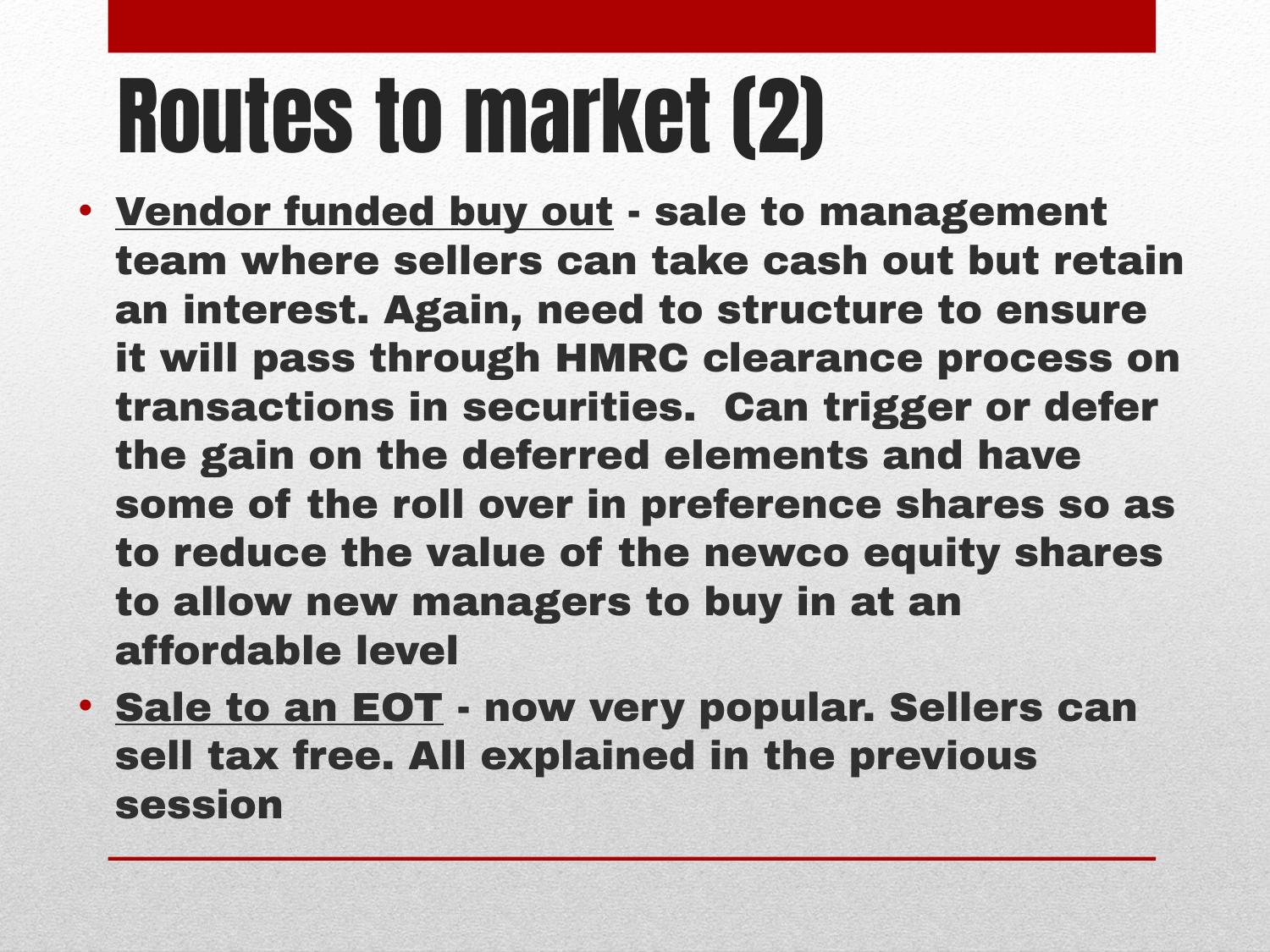

# Routes to market (2)
Vendor funded buy out - sale to management team where sellers can take cash out but retain an interest. Again, need to structure to ensure it will pass through HMRC clearance process on transactions in securities.  Can trigger or defer the gain on the deferred elements and have some of the roll over in preference shares so as to reduce the value of the newco equity shares to allow new managers to buy in at an affordable level
Sale to an EOT - now very popular. Sellers can sell tax free. All explained in the previous session